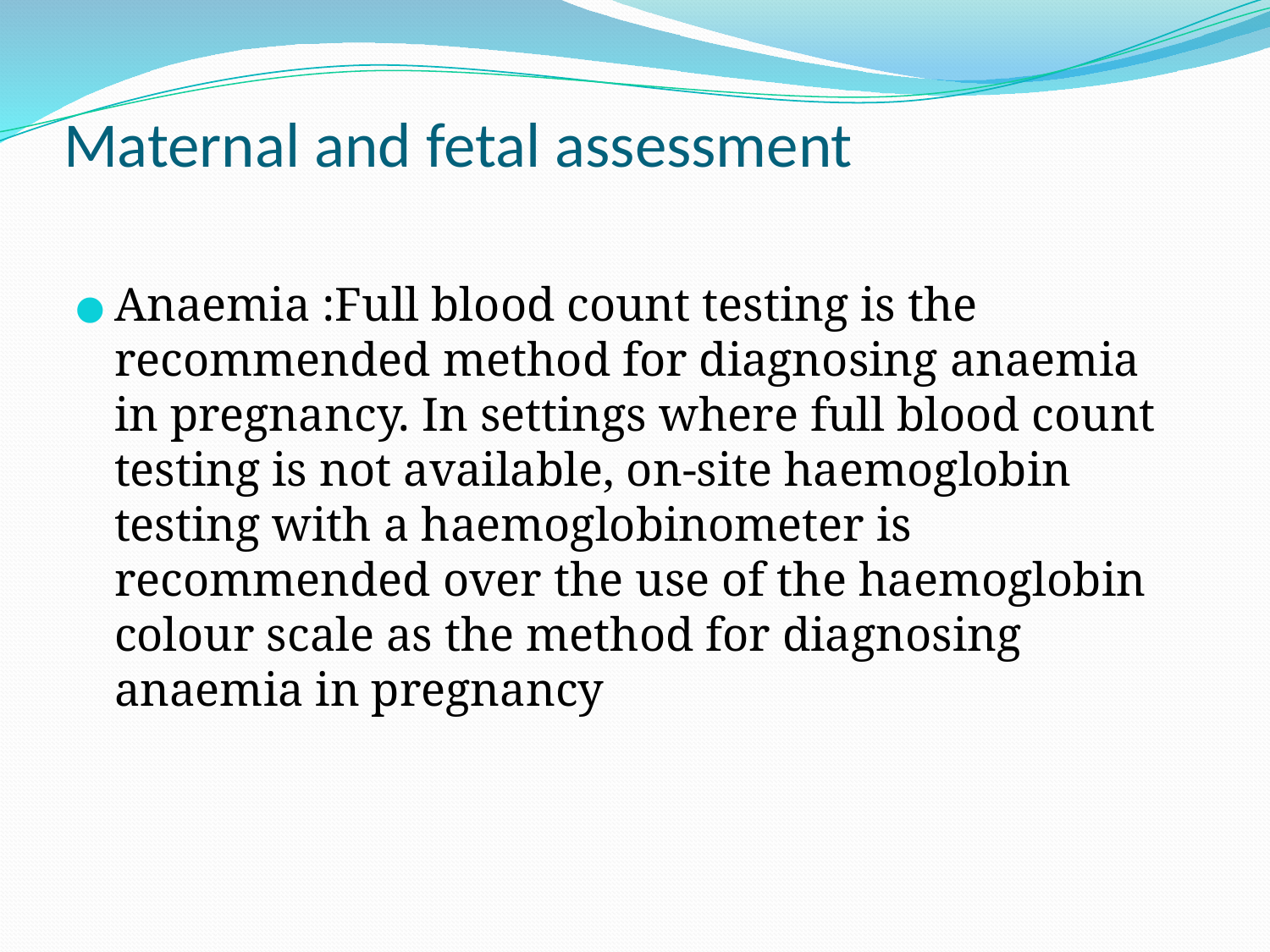

# Maternal and fetal assessment
Anaemia :Full blood count testing is the recommended method for diagnosing anaemia in pregnancy. In settings where full blood count testing is not available, on-site haemoglobin testing with a haemoglobinometer is recommended over the use of the haemoglobin colour scale as the method for diagnosing anaemia in pregnancy